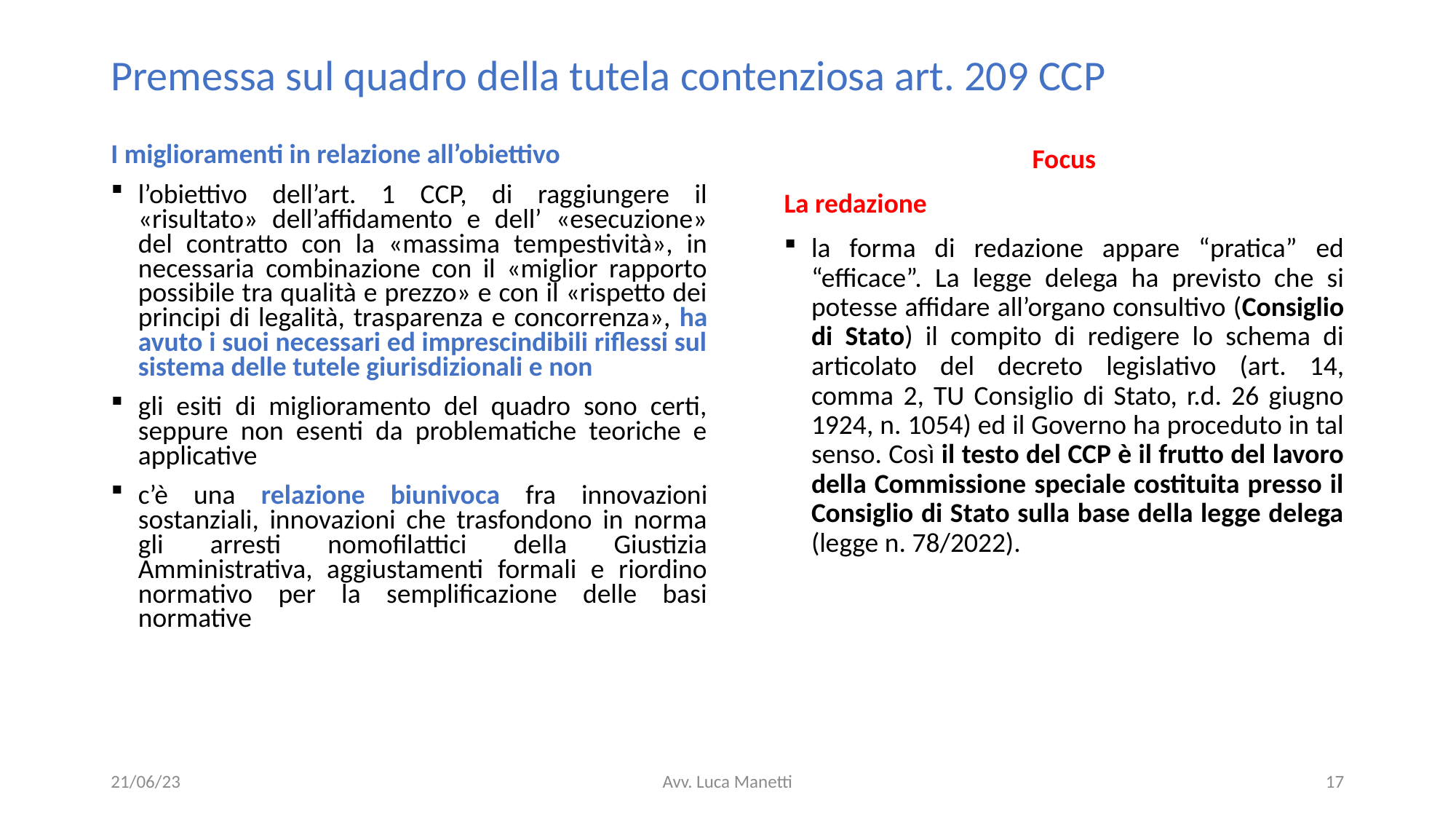

# Premessa sul quadro della tutela contenziosa art. 209 CCP
I miglioramenti in relazione all’obiettivo
l’obiettivo dell’art. 1 CCP, di raggiungere il «risultato» dell’affidamento e dell’ «esecuzione» del contratto con la «massima tempestività», in necessaria combinazione con il «miglior rapporto possibile tra qualità e prezzo» e con il «rispetto dei principi di legalità, trasparenza e concorrenza», ha avuto i suoi necessari ed imprescindibili riflessi sul sistema delle tutele giurisdizionali e non
gli esiti di miglioramento del quadro sono certi, seppure non esenti da problematiche teoriche e applicative
c’è una relazione biunivoca fra innovazioni sostanziali, innovazioni che trasfondono in norma gli arresti nomofilattici della Giustizia Amministrativa, aggiustamenti formali e riordino normativo per la semplificazione delle basi normative

Focus
La redazione
la forma di redazione appare “pratica” ed “efficace”. La legge delega ha previsto che si potesse affidare all’organo consultivo (Consiglio di Stato) il compito di redigere lo schema di articolato del decreto legislativo (art. 14, comma 2, TU Consiglio di Stato, r.d. 26 giugno 1924, n. 1054) ed il Governo ha proceduto in tal senso. Così il testo del CCP è il frutto del lavoro della Commissione speciale costituita presso il Consiglio di Stato sulla base della legge delega (legge n. 78/2022).

21/06/23
Avv. Luca Manetti
17